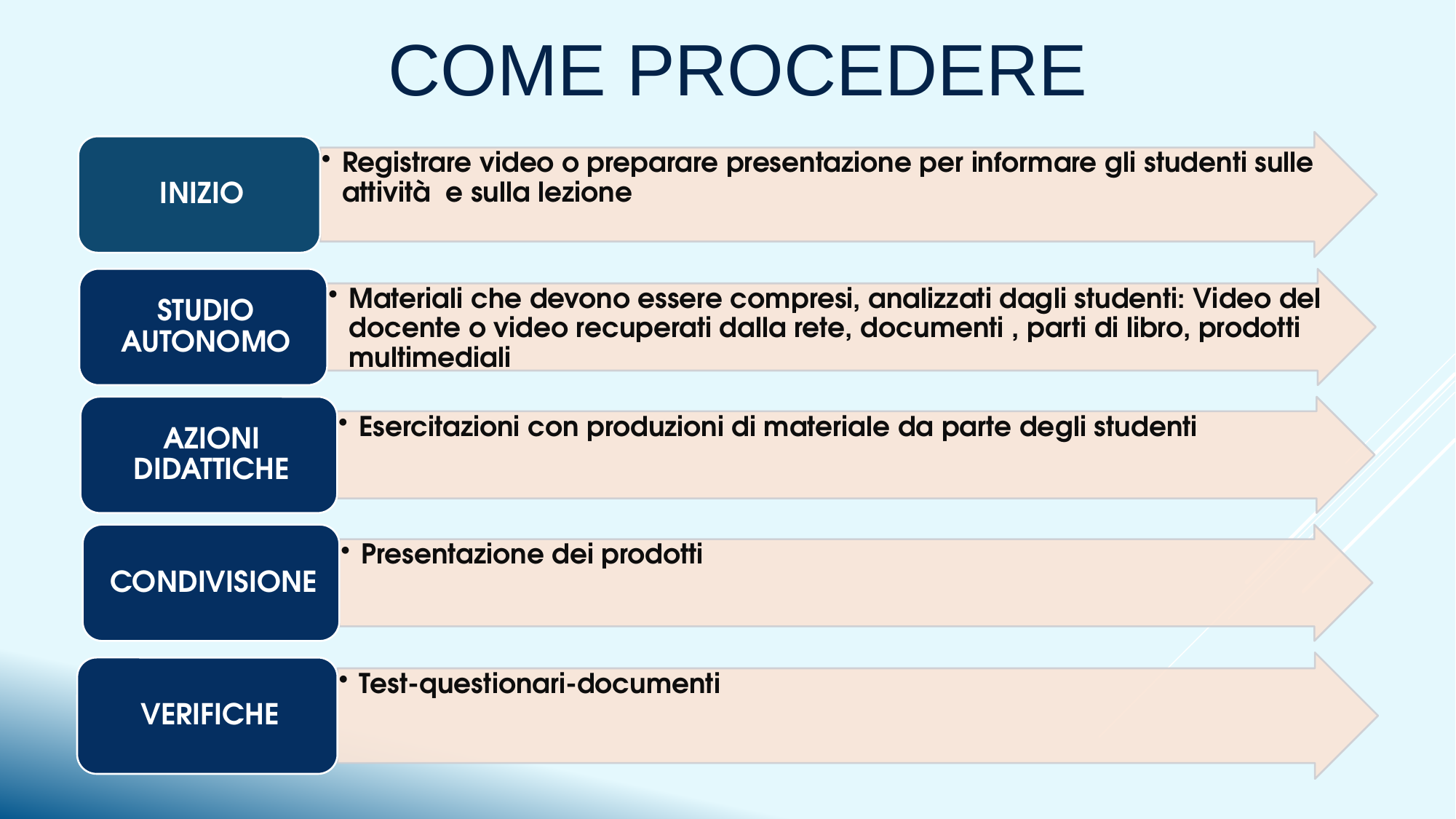

COME PROCEDERE
Registrare video o preparare presentazione per informare gli studenti sulle attività  e sulla lezione
INIZIO
Materiali che devono essere compresi, analizzati dagli studenti: Video del docente o video recuperati dalla rete, documenti , parti di libro, prodotti multimediali
STUDIO AUTONOMO
Esercitazioni con produzioni di materiale da parte degli studenti
AZIONI DIDATTICHE
Presentazione dei prodotti
CONDIVISIONE
Test-questionari-documenti
VERIFICHE